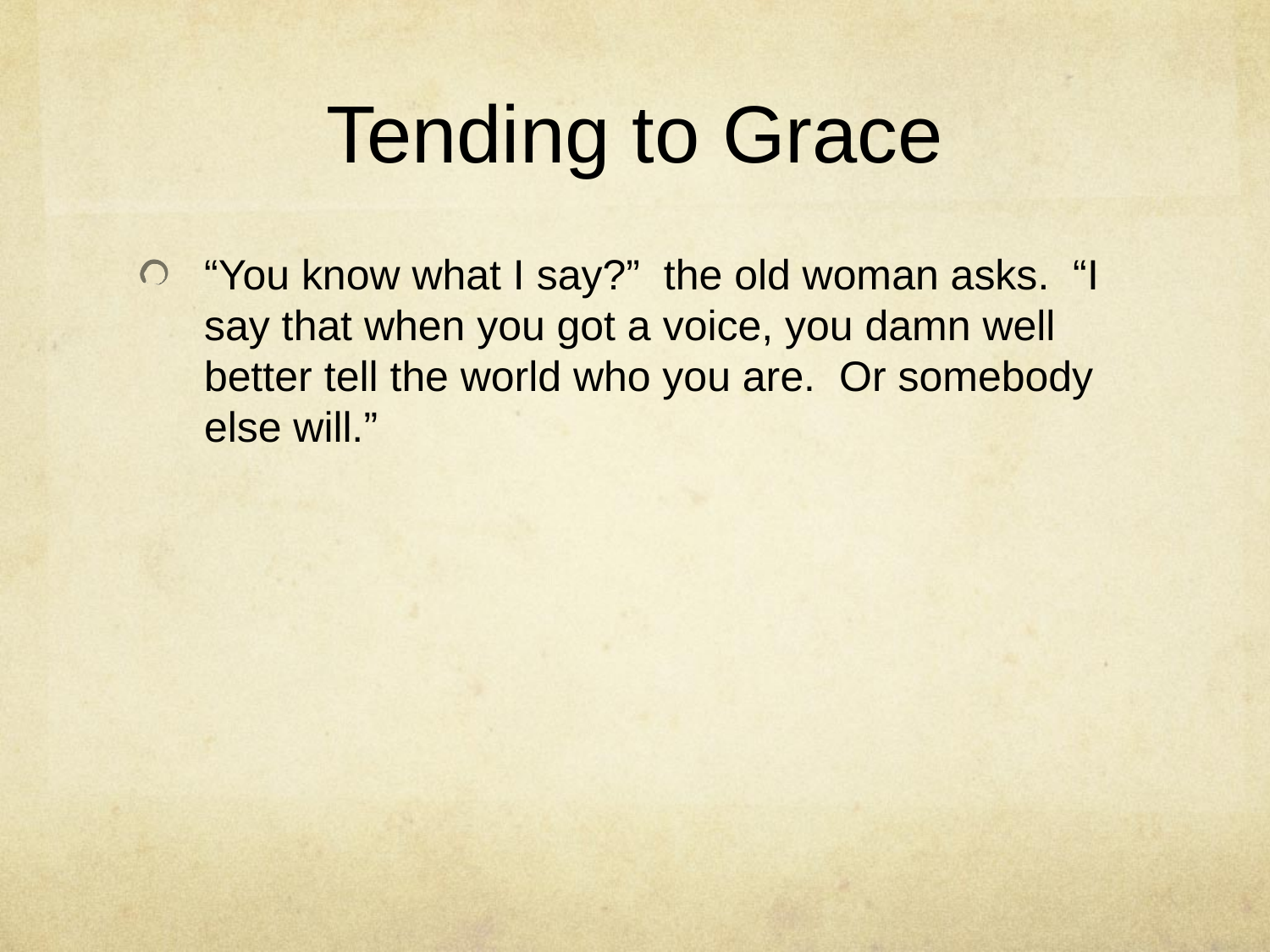

# Tending to Grace
“You know what I say?”  the old woman asks.  “I say that when you got a voice, you damn well better tell the world who you are.  Or somebody else will.”